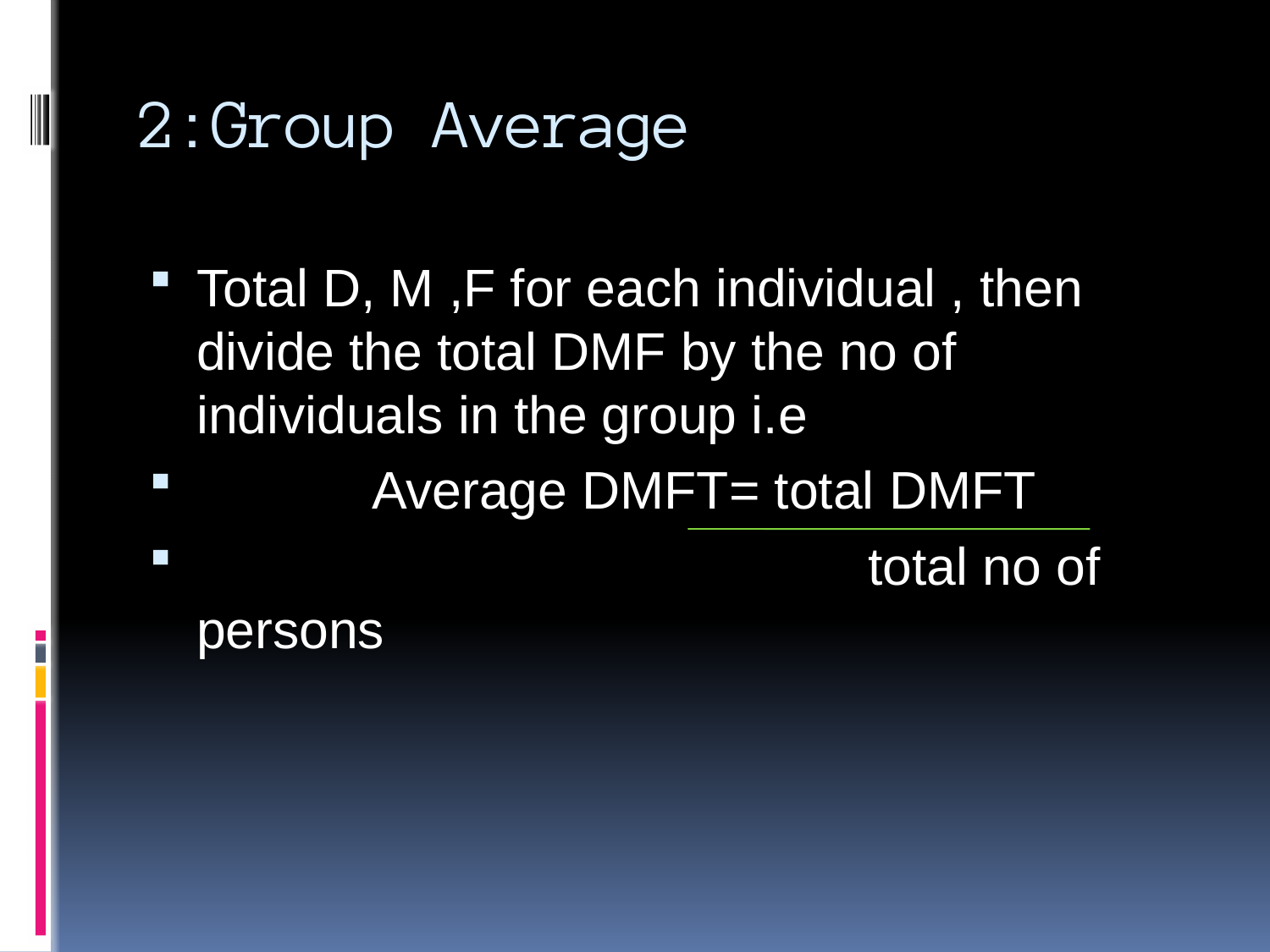

# 2:Group Average
Total D, M ,F for each individual , then divide the total DMF by the no of individuals in the group i.e
            Average DMFT= total DMFT
                                              total no of persons